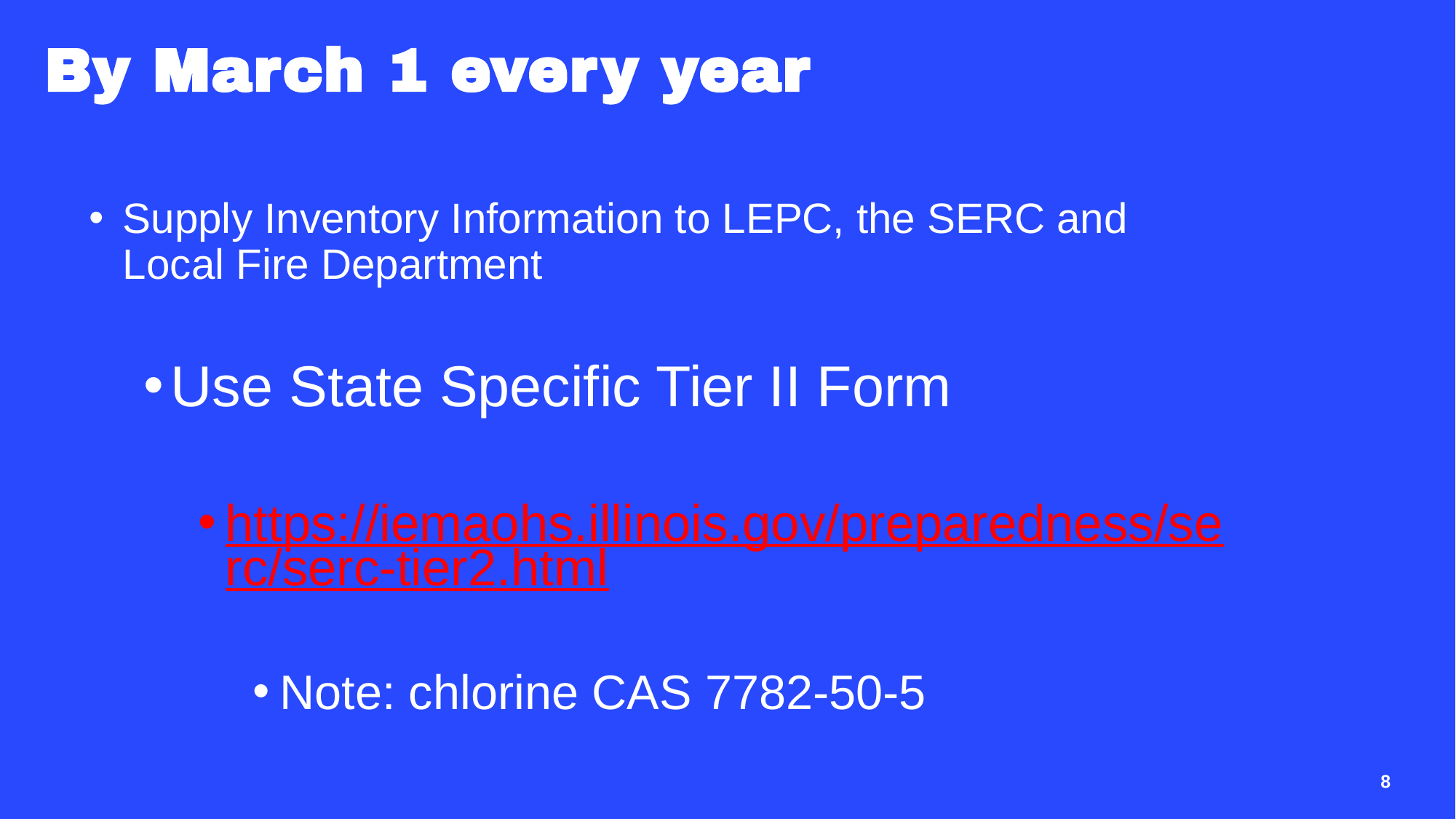

# By March 1 every year
Supply Inventory Information to LEPC, the SERC and Local Fire Department

Use State Specific Tier II Form

https://iemaohs.illinois.gov/preparedness/serc/serc-tier2.html

Note: chlorine CAS 7782-50-5

8